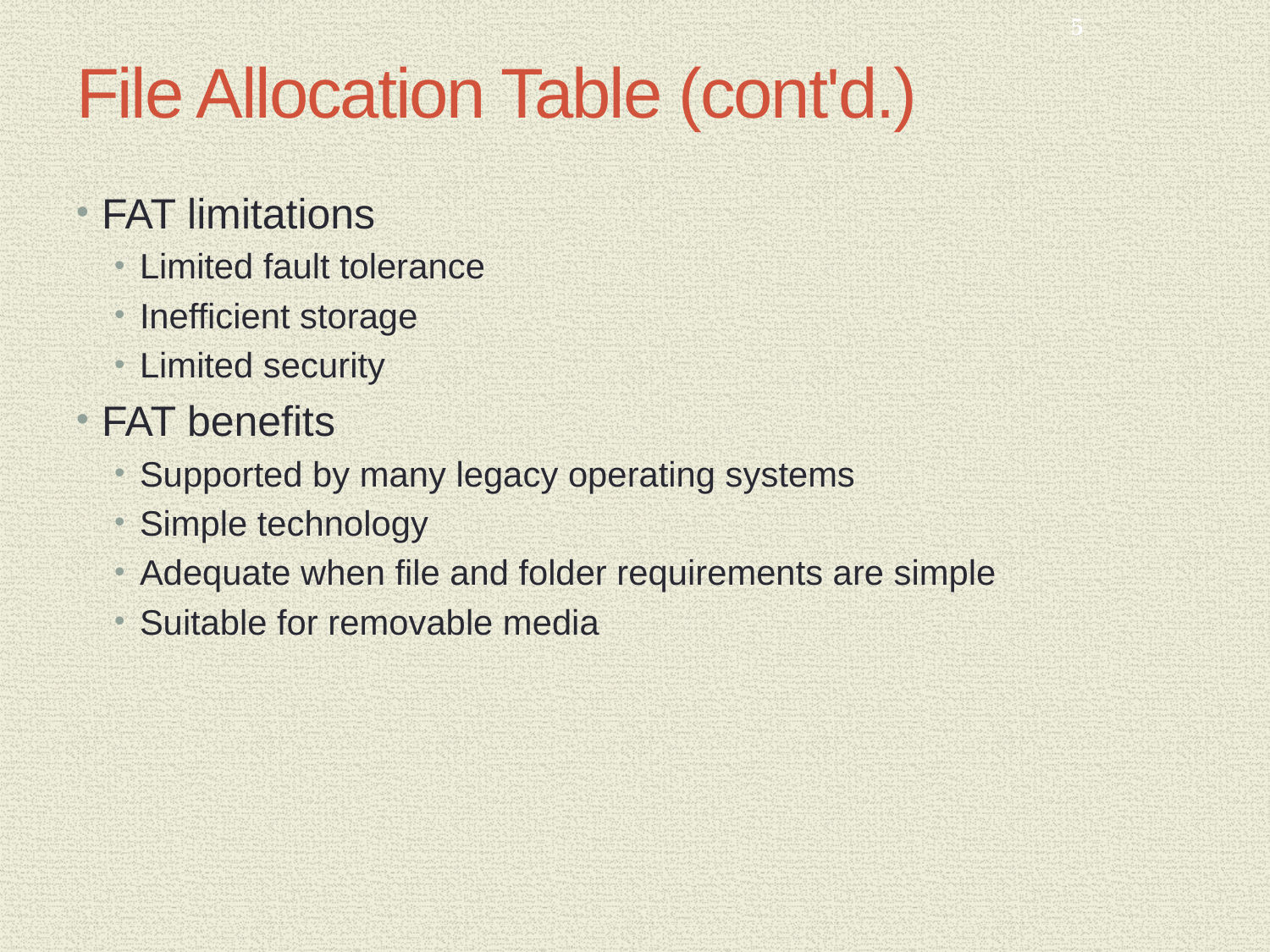

5
# File Allocation Table (cont'd.)
FAT limitations
Limited fault tolerance
Inefficient storage
Limited security
FAT benefits
Supported by many legacy operating systems
Simple technology
Adequate when file and folder requirements are simple
Suitable for removable media